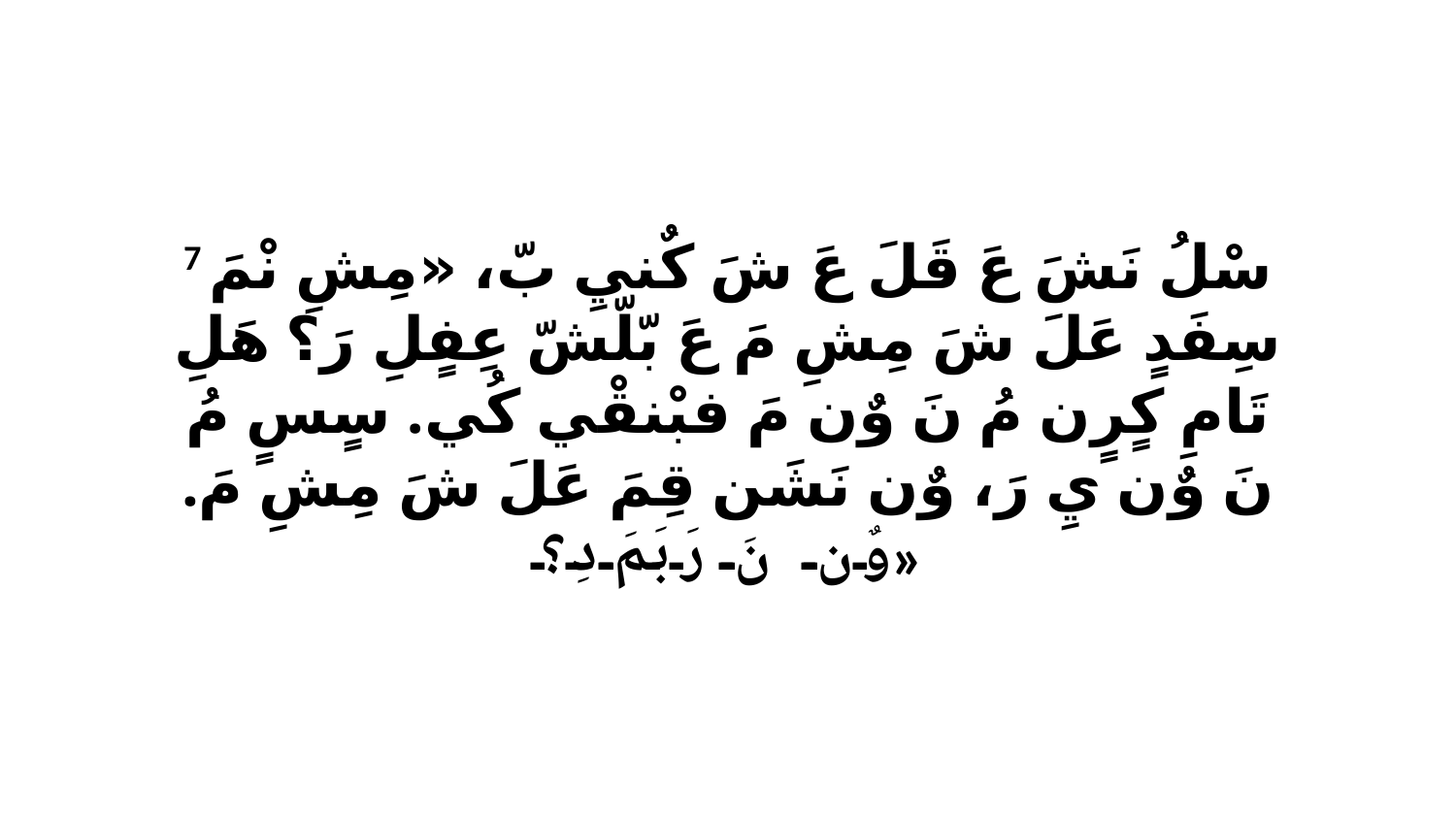

7 سْلُ نَشَ عَ قَلَ عَ شَ كٌنيِ بّ، «مِشِ نْمَ سِفَدٍ عَلَ شَ مِشِ مَ عَ بّلّشّ عِفٍلِ رَ؟ هَلِ تَامِ كٍرٍن مُ نَ وٌن مَ فبْنقْي كُي. سٍسٍ مُ نَ وٌن يِ رَ، وٌن نَشَن قِمَ عَلَ شَ مِشِ مَ. وٌن نَ رَبَمَ دِ؟»